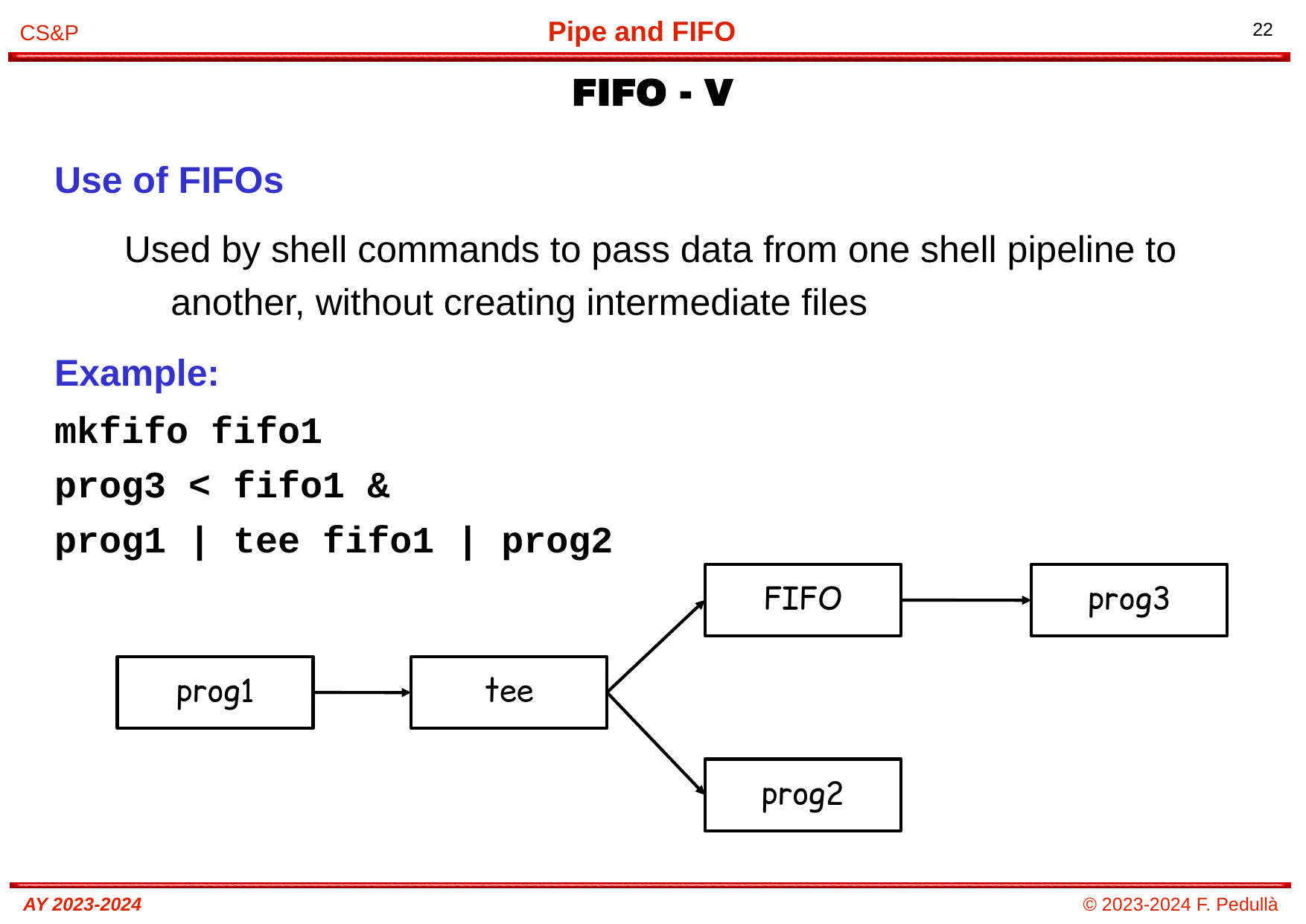

# FIFO - V
Use of FIFOs
Used by shell commands to pass data from one shell pipeline to another, without creating intermediate files
Example:
mkfifo fifo1
prog3 < fifo1 &
prog1 | tee fifo1 | prog2

FIFO

prog3

prog1

tee

prog2